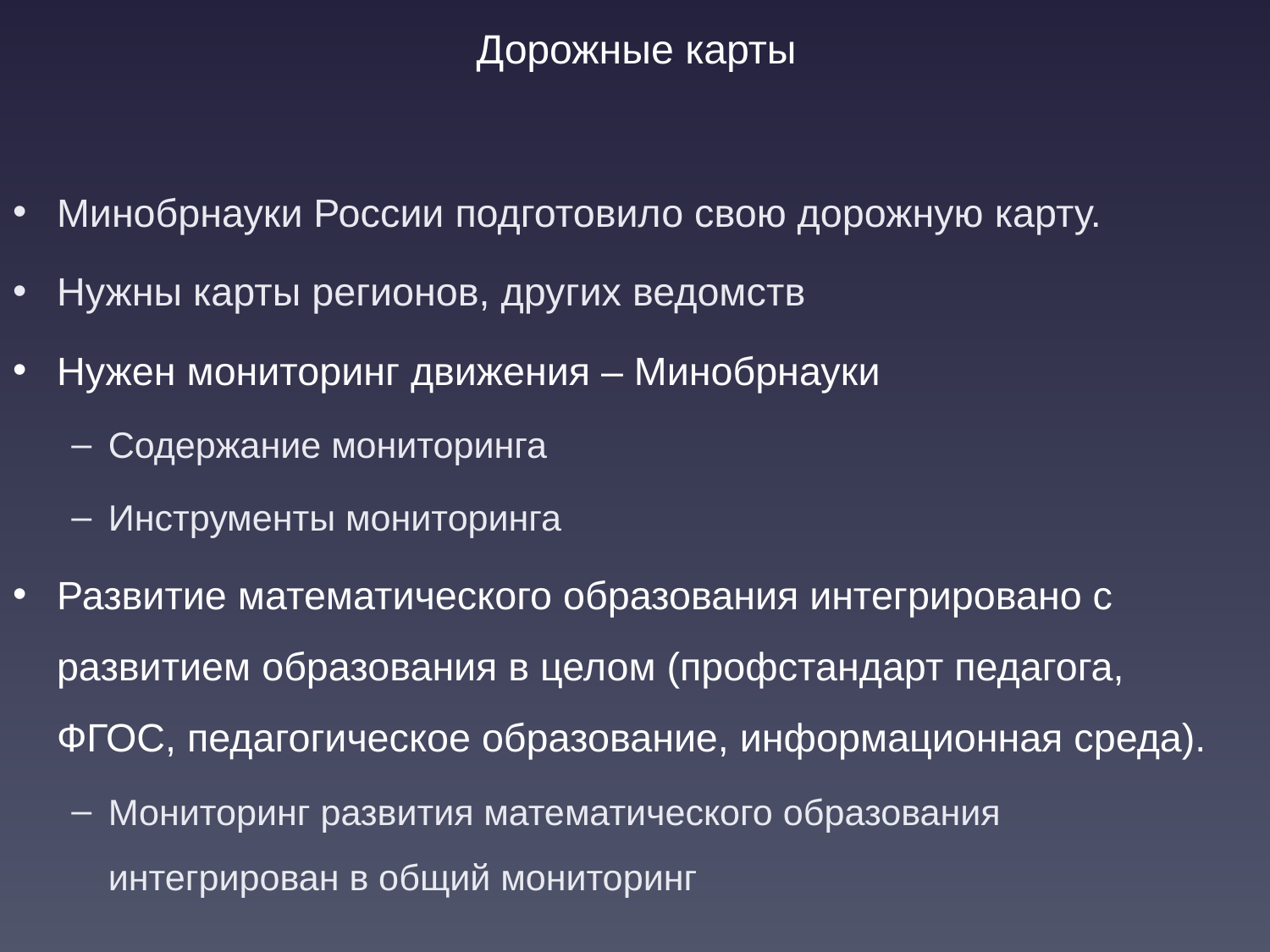

# Дорожные карты
Минобрнауки России подготовило свою дорожную карту.
Нужны карты регионов, других ведомств
Нужен мониторинг движения – Минобрнауки
Содержание мониторинга
Инструменты мониторинга
Развитие математического образования интегрировано с развитием образования в целом (профстандарт педагога, ФГОС, педагогическое образование, информационная среда).
Мониторинг развития математического образования интегрирован в общий мониторинг